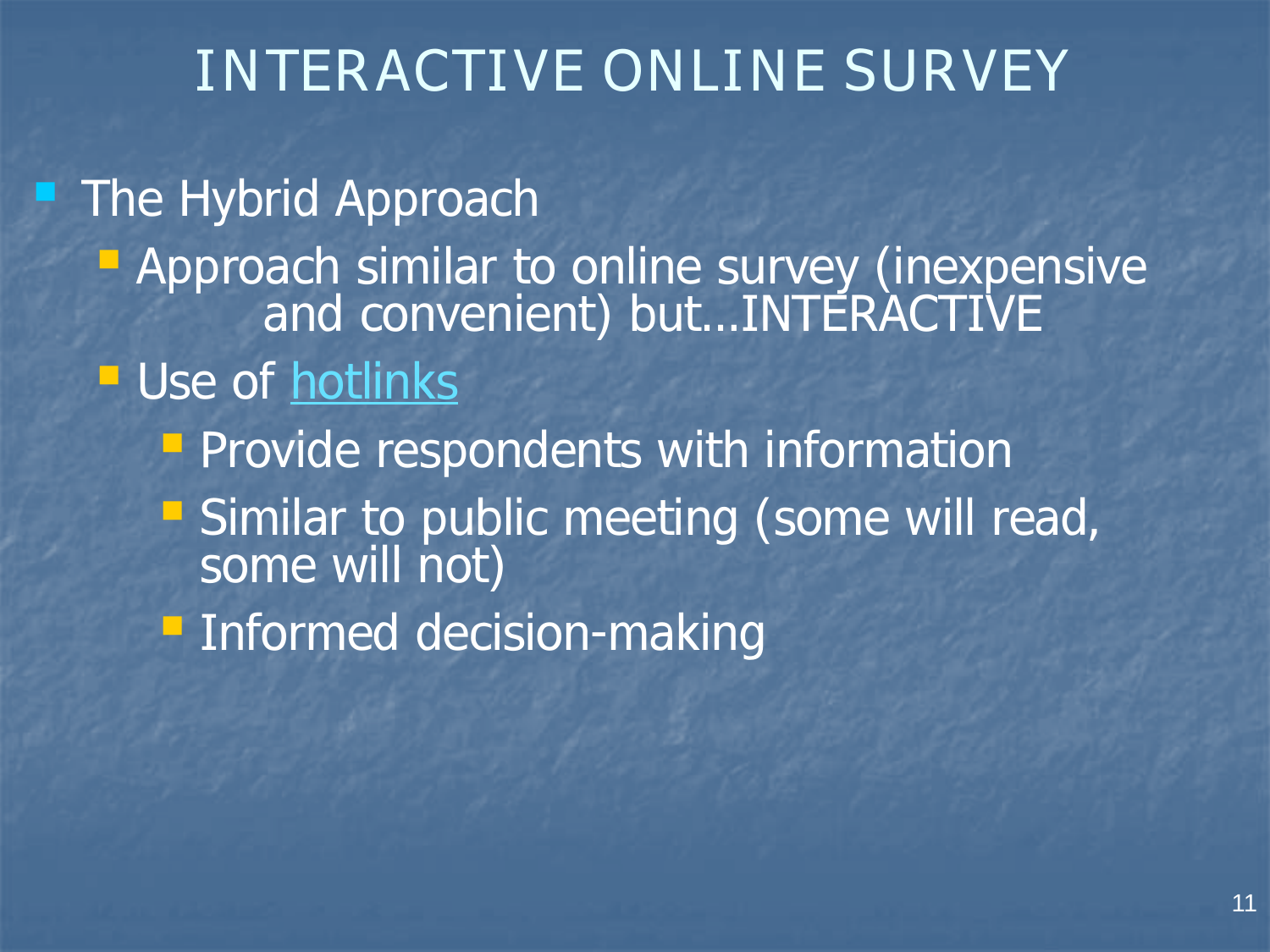

INTERACTIVE ONLINE SURVEY
The Hybrid Approach
Approach similar to online survey (inexpensive 	and convenient) but…INTERACTIVE
Use of hotlinks
Provide respondents with information
Similar to public meeting (some will read, 	some will not)
Informed decision-making

11